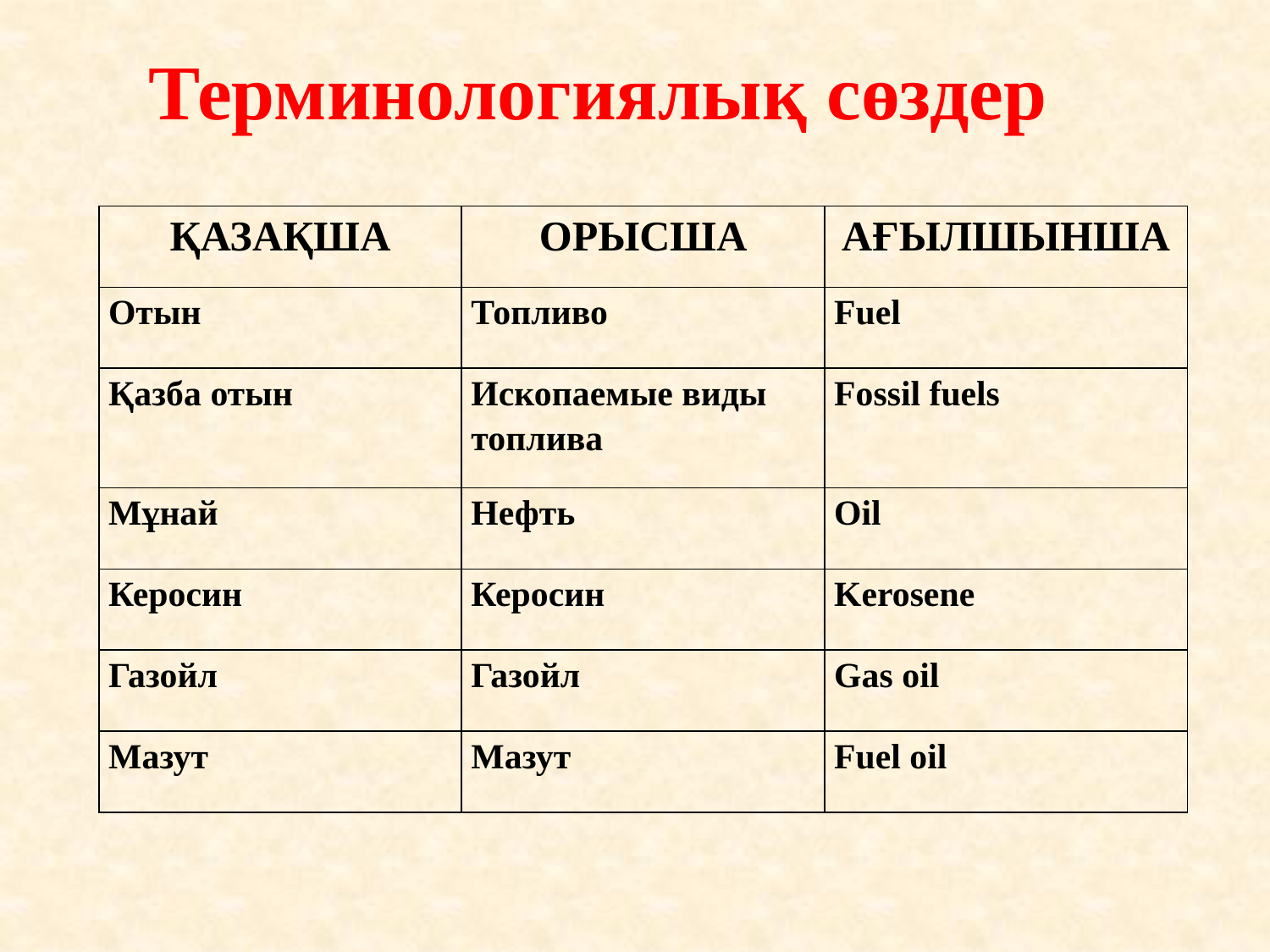

Терминологиялық сөздер
| ҚАЗАҚША | ОРЫСША | АҒЫЛШЫНША |
| --- | --- | --- |
| Отын | Топливо | Fuel |
| Қазба отын | Ископаемые виды топлива | Fossil fuels |
| Мұнай | Нефть | Оil |
| Керосин | Керосин | Kerosene |
| Газойл | Газойл | Gas oil |
| Мазут | Мазут | Fuel oil |